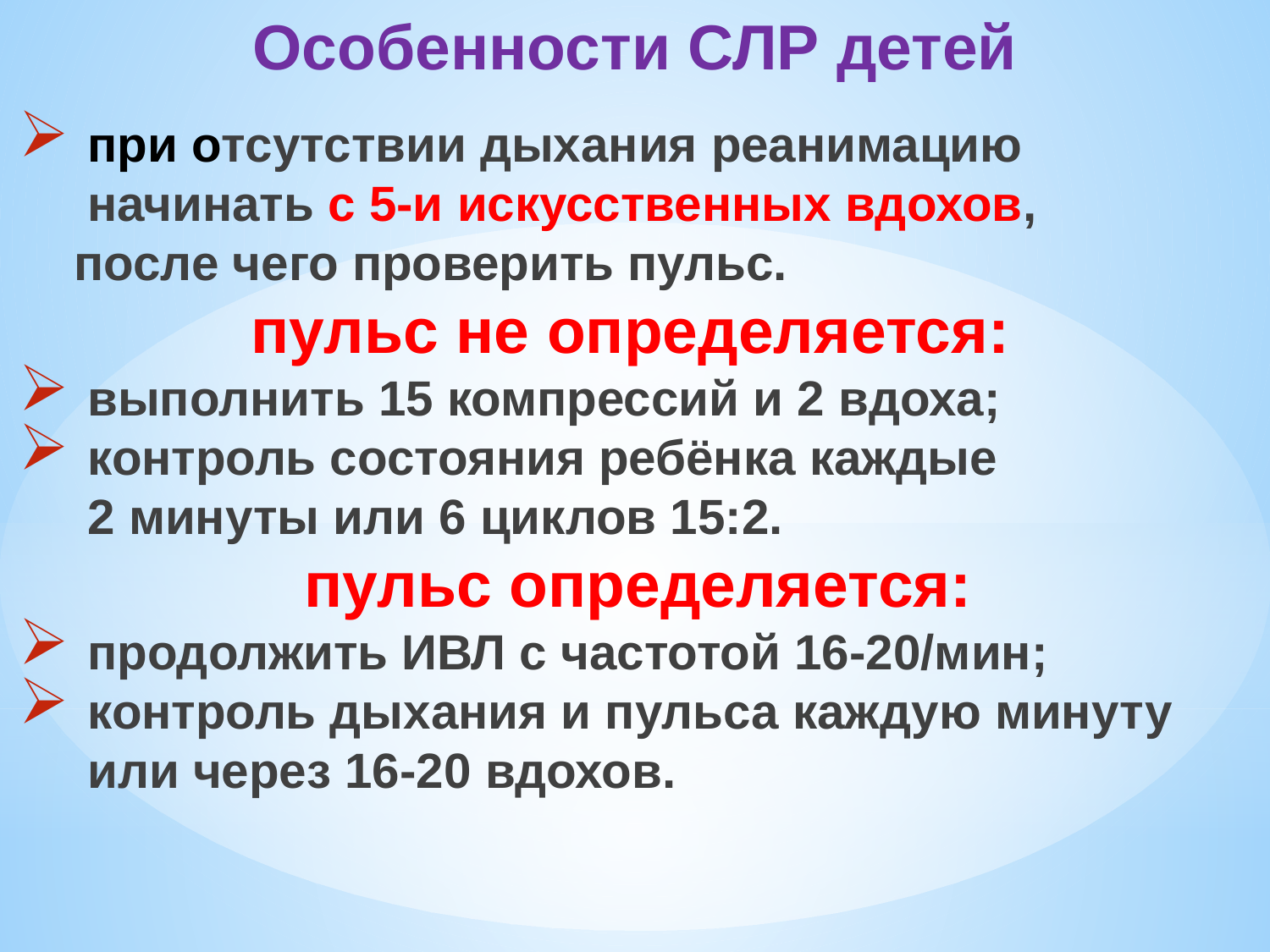

# Особенности СЛР детей
при отсутствии дыхания реанимацию начинать с 5-и искусственных вдохов,
    после чего проверить пульс.
пульс не определяется:
выполнить 15 компрессий и 2 вдоха;
контроль состояния ребёнка каждые
2 минуты или 6 циклов 15:2.
пульс определяется:
продолжить ИВЛ с частотой 16-20/мин;
контроль дыхания и пульса каждую минуту или через 16-20 вдохов.